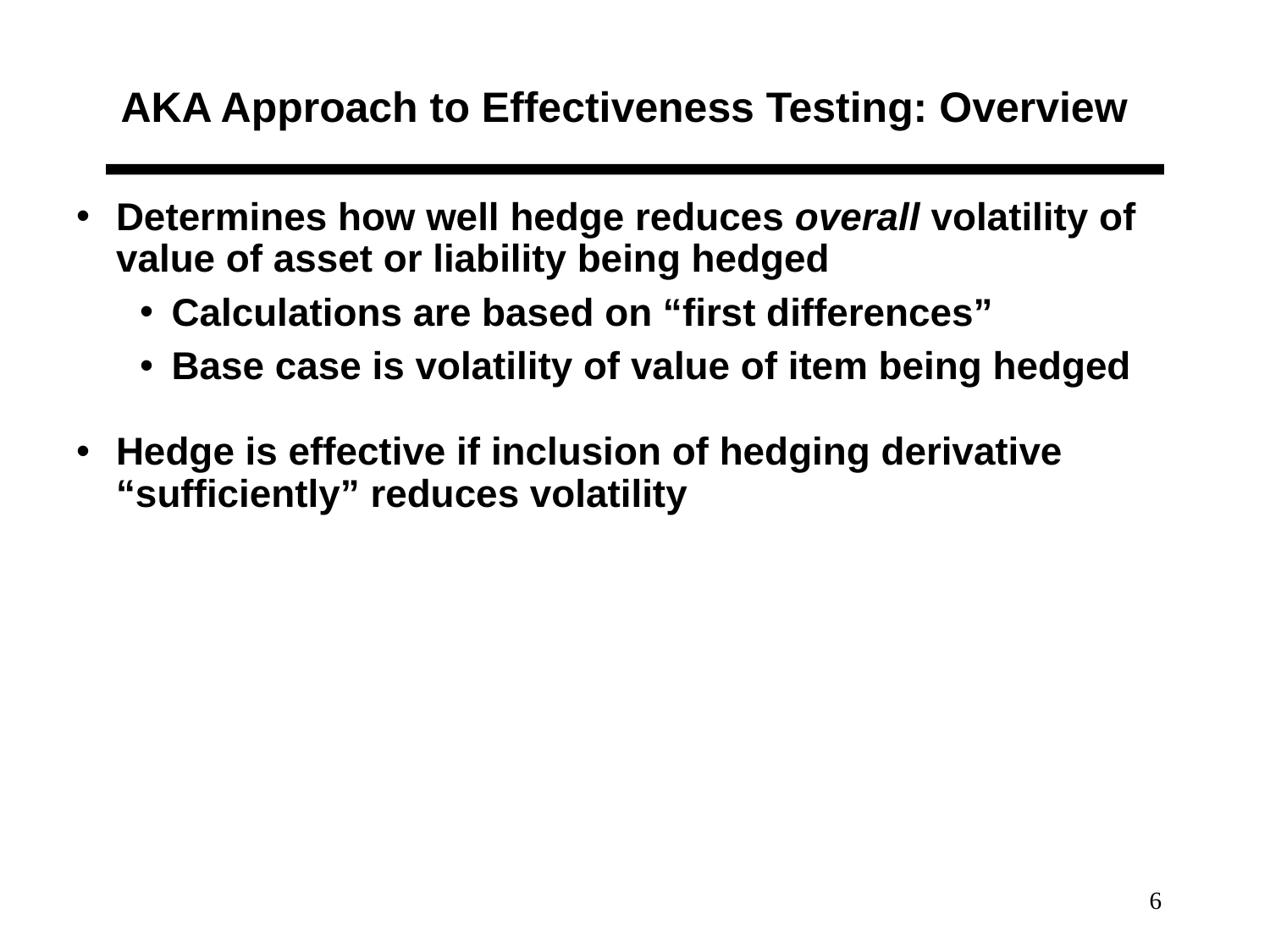

# AKA Approach to Effectiveness Testing: Overview

Determines how well hedge reduces overall volatility of value of asset or liability being hedged
Calculations are based on “first differences”
Base case is volatility of value of item being hedged
Hedge is effective if inclusion of hedging derivative “sufficiently” reduces volatility

6